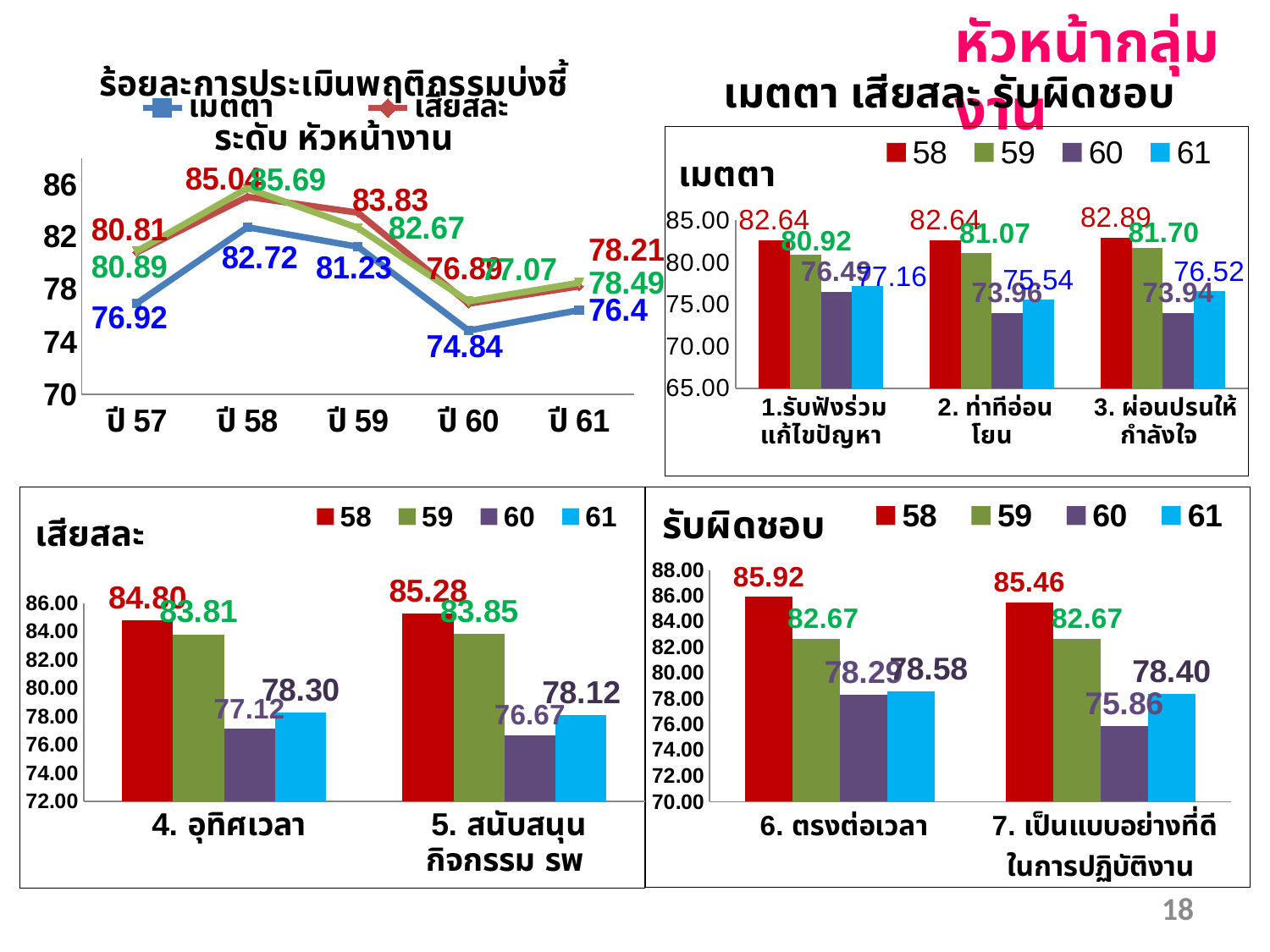

หัวหน้ากลุ่มงาน

### Chart: ร้อยละการประเมินพฤติกรรมบ่งชี้ระดับ หัวหน้างาน

| Category | เมตตา | เสียสละ | รับผิดชอบ |
|---|---|---|---|
| ปี 57 | 76.92 | 80.81 | 80.89 |
| ปี 58 | 82.72 | 85.04 | 85.69 |
| ปี 59 | 81.23 | 83.83 | 82.66999999999999 |
| ปี 60 | 74.84 | 76.89 | 77.07 |
| ปี 61 | 76.4 | 78.21 | 78.49 |
เมตตา เสียสละ รับผิดชอบ

### Chart: เมตตา

| Category | 58 | 59 | 60 | 61 |
|---|---|---|---|---|
|  1.รับฟังร่วมแก้ไขปัญหา | 82.63999999999997 | 80.91622621564483 | 76.4864864864864 | 77.15555555555544 |
|  2. ท่าทีอ่อนโยน | 82.63999999999997 | 81.07077955636082 | 73.96396396396409 | 75.53571428571426 |
|  3. ผ่อนปรนให้กำลังใจ  | 82.8915662650603 | 81.69884895466278 | 73.93665158371049 | 76.51785714285711 |

### Chart: เสียสละ

| Category | 58 | 59 | 60 | 61 |
|---|---|---|---|---|
|  4. อุทิศเวลา | 84.8 | 83.80701365817654 | 77.11711711711709 | 78.29596412556053 |
|  5. สนับสนุนกิจกรรม รพ | 85.27999999999999 | 83.84602325778796 | 76.66666666666666 | 78.12499999999994 |

### Chart: รับผิดชอบ

| Category | 58 | 59 | 60 | 61 |
|---|---|---|---|---|
|  6. ตรงต่อเวลา | 85.92 | 82.6712910618793 | 78.28828828828829 | 78.57777777777767 |
|  7. เป็นแบบอย่างที่ดีในการปฏิบัติงาน | 85.46184738955834 | 82.66547831253693 | 75.85585585585576 | 78.4 |
18